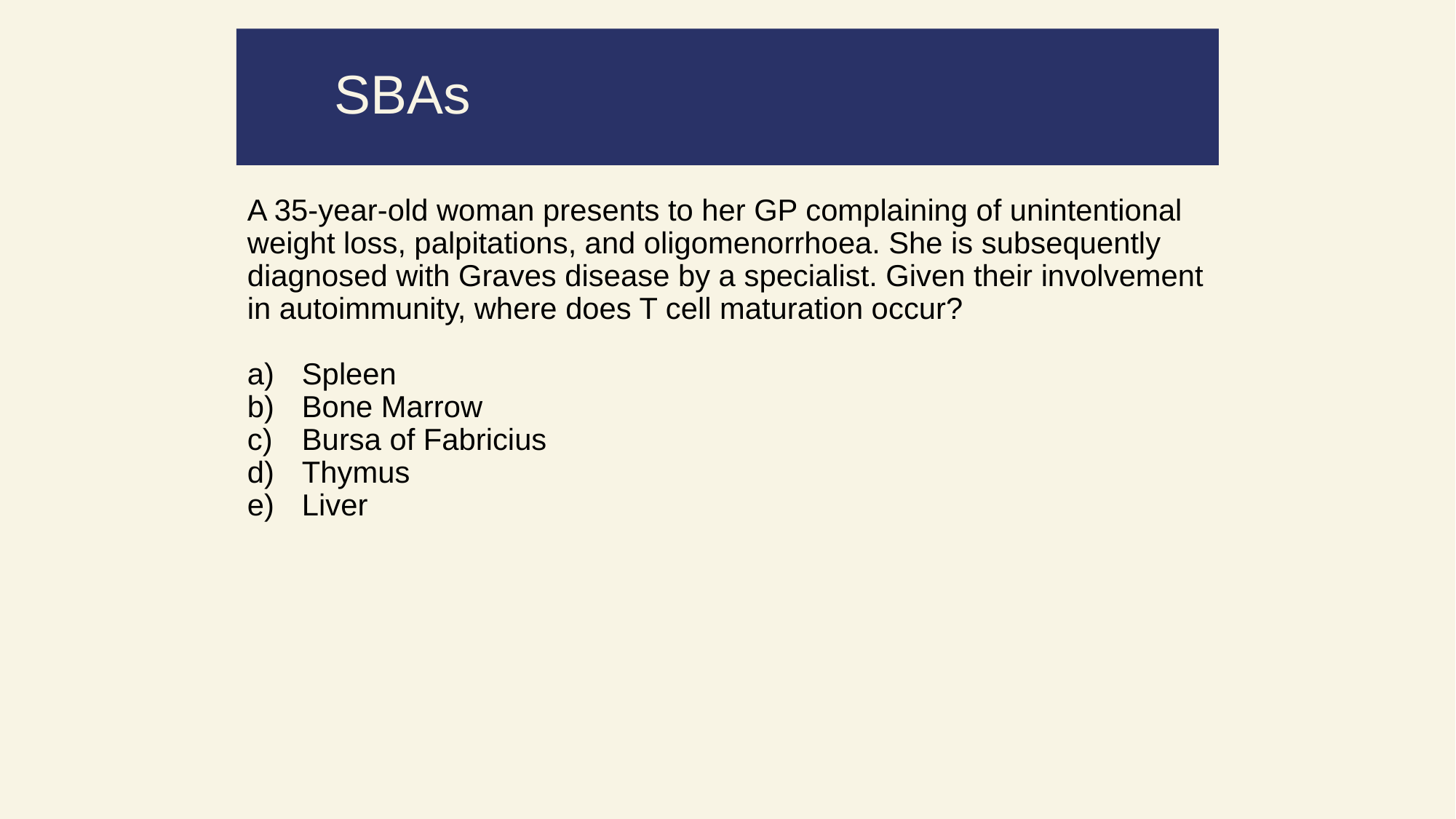

SBAs
A 35-year-old woman presents to her GP complaining of unintentional weight loss, palpitations, and oligomenorrhoea. She is subsequently diagnosed with Graves disease by a specialist. Given their involvement in autoimmunity, where does T cell maturation occur?

Spleen
Bone Marrow
Bursa of Fabricius
Thymus
Liver